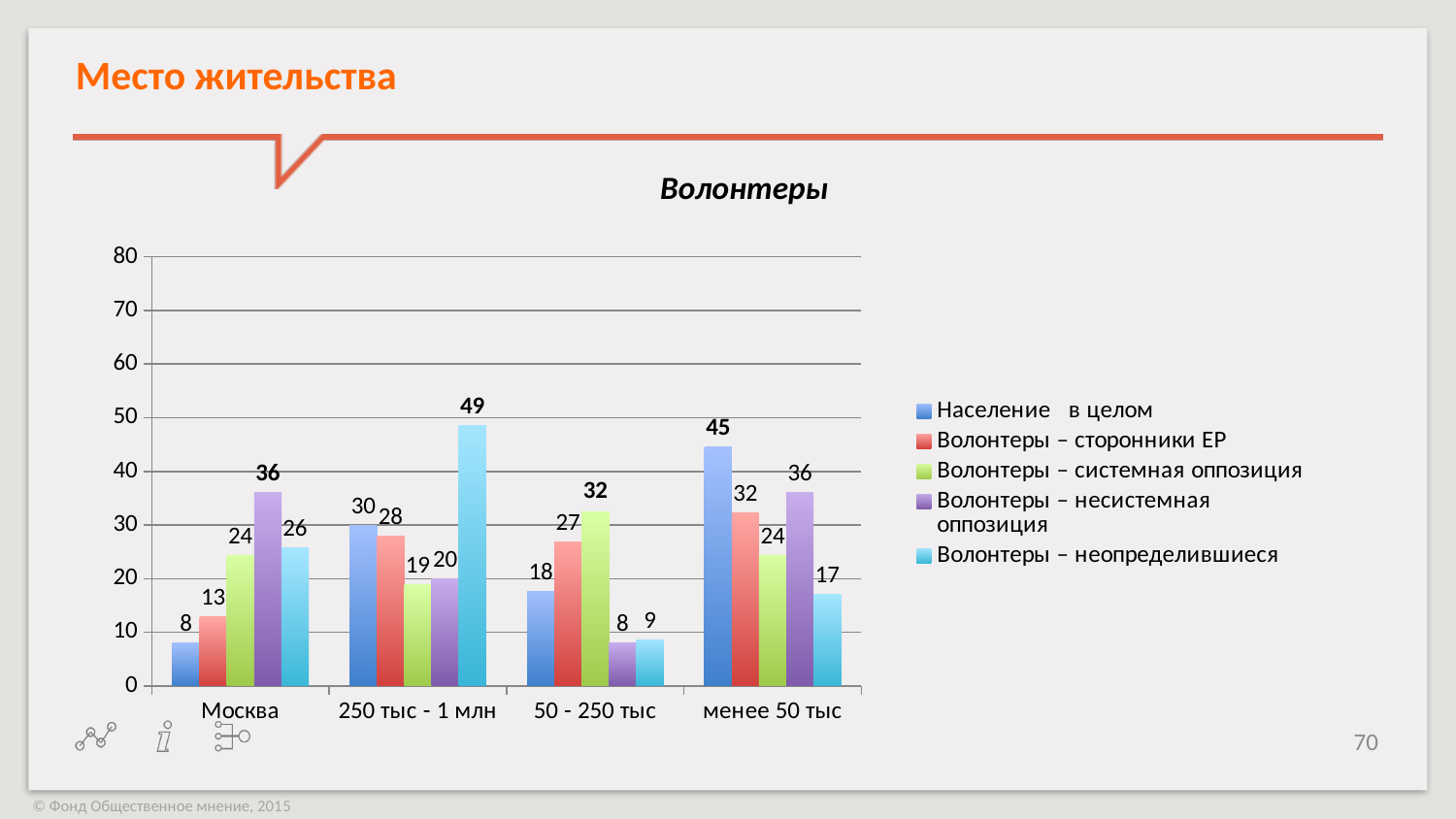

# Место жительства
Волонтеры

### Chart

| Category | Население   в целом | Волонтеры – сторонники ЕР | Волонтеры – системная оппозиция | Волонтеры – несистемная оппозиция | Волонтеры – неопределившиеся |
|---|---|---|---|---|---|
| Москва | 7.966667000000002 | 12.903226 | 24.324324 | 36.0 | 25.714286 |
| 250 тыс - 1 млн | 29.9 | 27.956989 | 18.918919 | 20.0 | 48.571429 |
| 50 - 250 тыс | 17.58333299999992 | 26.88171999999998 | 32.43243200000001 | 8.0 | 8.571429 |
| менее 50 тыс | 44.55 | 32.258065 | 24.324324 | 36.0 | 17.142857 |